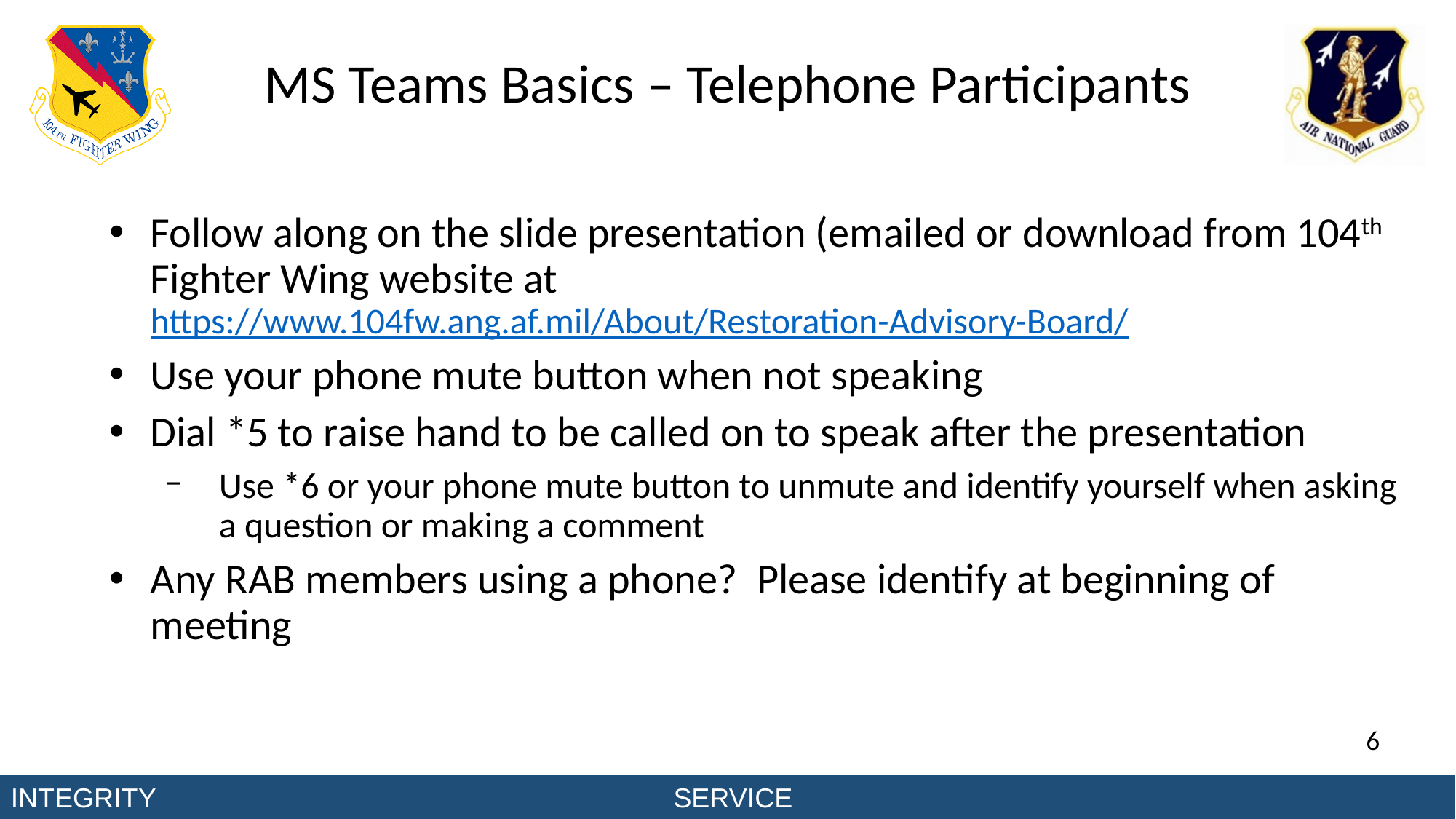

# MS Teams Basics – Telephone Participants
Follow along on the slide presentation (emailed or download from 104th Fighter Wing website at https://www.104fw.ang.af.mil/About/Restoration-Advisory-Board/
Use your phone mute button when not speaking
Dial *5 to raise hand to be called on to speak after the presentation
Use *6 or your phone mute button to unmute and identify yourself when asking a question or making a comment
Any RAB members using a phone?  Please identify at beginning of meeting

6